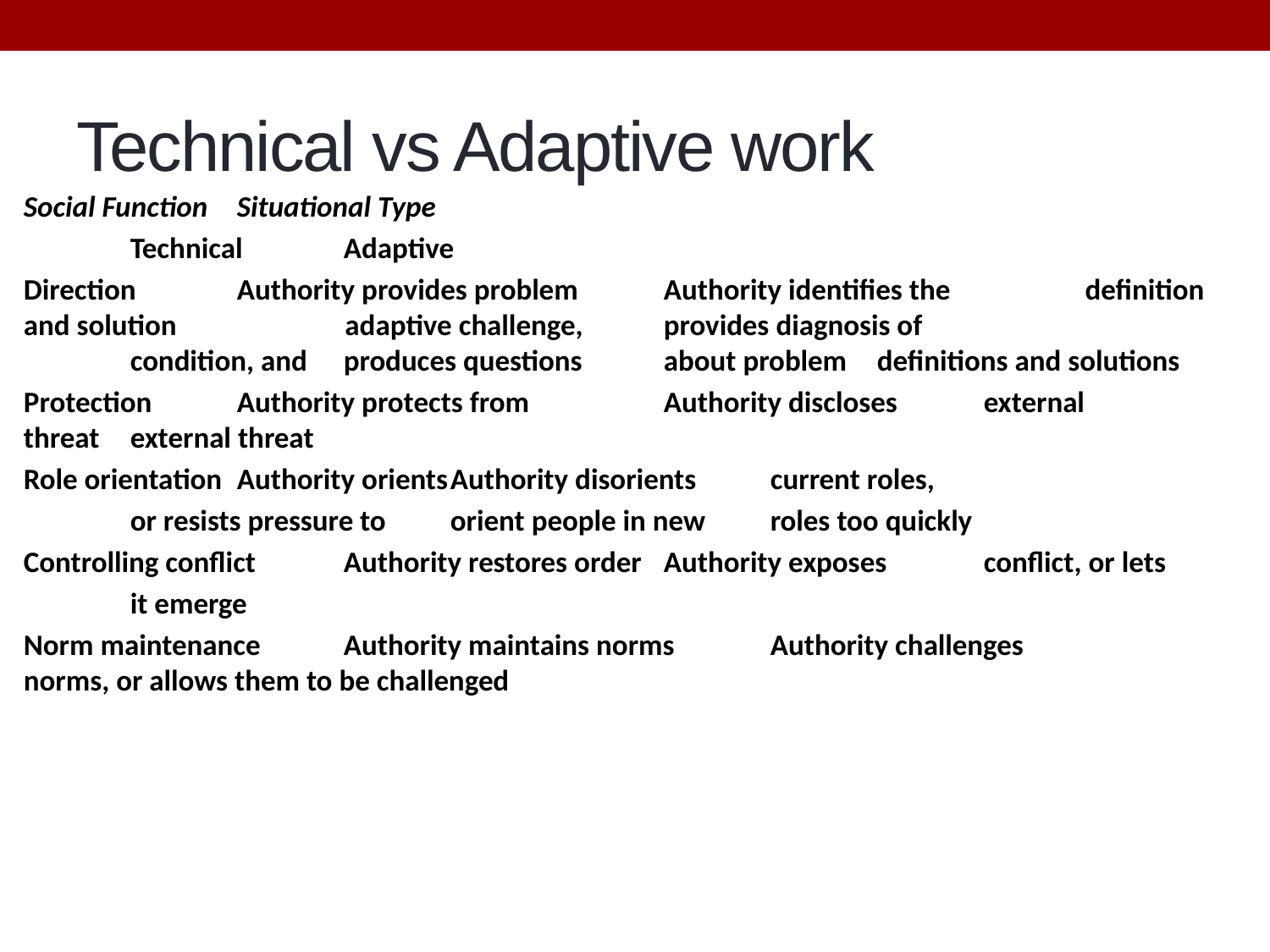

# Technical vs Adaptive work
Social Function				Situational Type
				Technical		Adaptive
Direction		Authority provides problem	Authority identifies the 		               definition and solution	                adaptive challenge,  							provides diagnosis of
							condition, and 								produces questions 							about problem 								definitions and solutions
Protection		Authority protects from		Authority discloses 			external 	threat			external threat
Role orientation		Authority orients			Authority disorients 							current roles,
							or resists pressure to 							orient people in new 							roles too quickly
Controlling conflict 	Authority restores order		Authority exposes 							conflict, or lets
							it emerge
Norm maintenance 	Authority maintains norms		Authority challenges 					norms, or allows them to be challenged